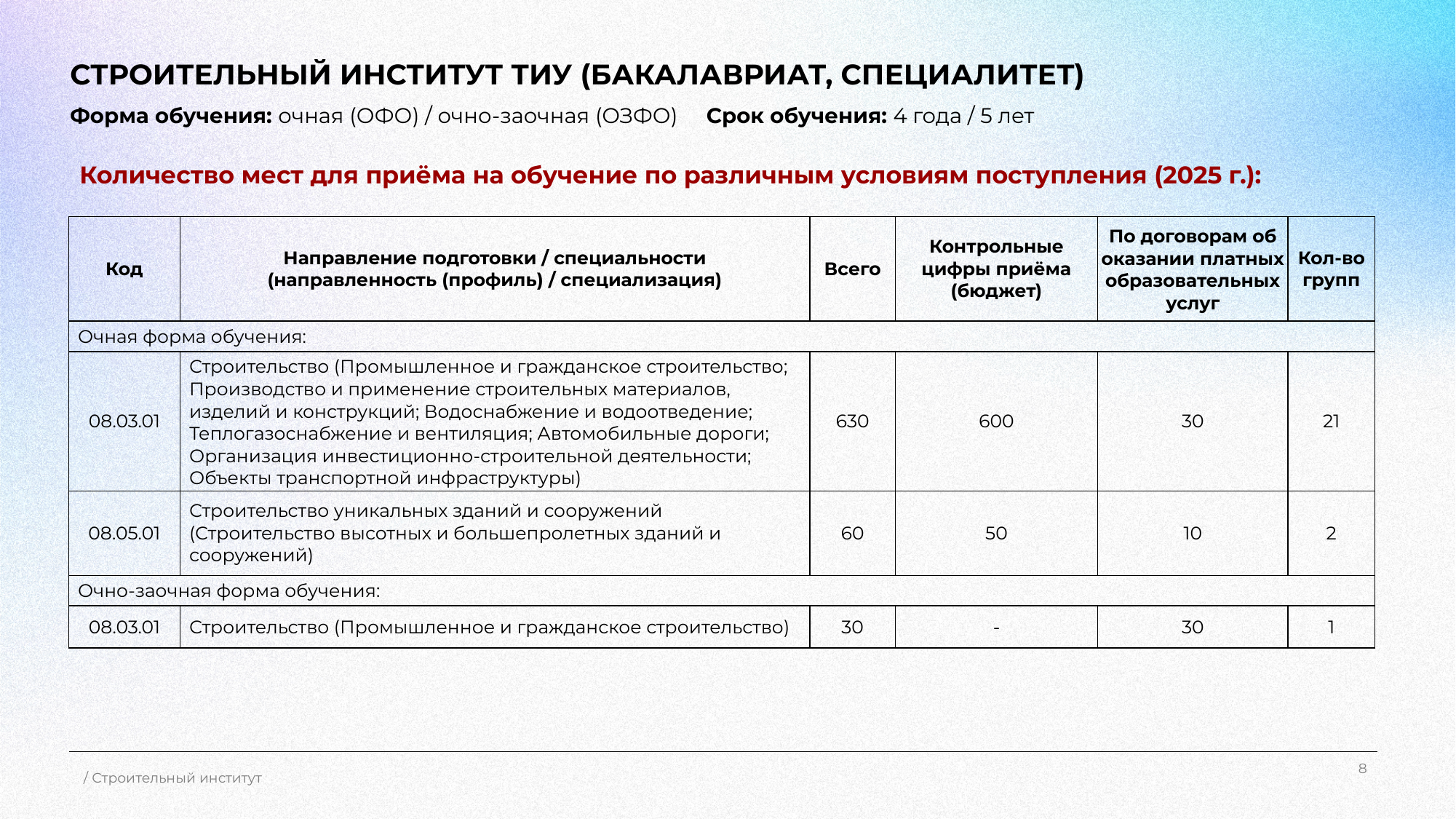

# СТРОИТЕЛЬНЫЙ ИНСТИТУТ ТИУ (БАКАЛАВРИАТ, СПЕЦИАЛИТЕТ)
Форма обучения: очная (ОФО) / очно-заочная (ОЗФО)     Срок обучения: 4 года / 5 лет
Количество мест для приёма на обучение по различным условиям поступления (2025 г.):
| Код | Направление подготовки / специальности (направленность (профиль) / специализация) | Всего | Контрольные цифры приёма (бюджет) | По договорам об оказании платных образовательных услуг | Кол-во групп |
| --- | --- | --- | --- | --- | --- |
| Очная форма обучения: |  |  |  |  |  |
| 08.03.01 | Строительство (Промышленное и гражданское строительство; Производство и применение строительных материалов, изделий и конструкций; Водоснабжение и водоотведение; Теплогазоснабжение и вентиляция; Автомобильные дороги; Организация инвестиционно-строительной деятельности; Объекты транспортной инфраструктуры) | 630 | 600 | 30 | 21 |
| 08.05.01 | Строительство уникальных зданий и сооружений (Строительство высотных и большепролетных зданий и сооружений) | 60 | 50 | 10 | 2 |
| Очно-заочная форма обучения: |  |  |  |  |  |
| 08.03.01 | Строительство (Промышленное и гражданское строительство) | 30 | - | 30 | 1 |
8
/ Строительный институт